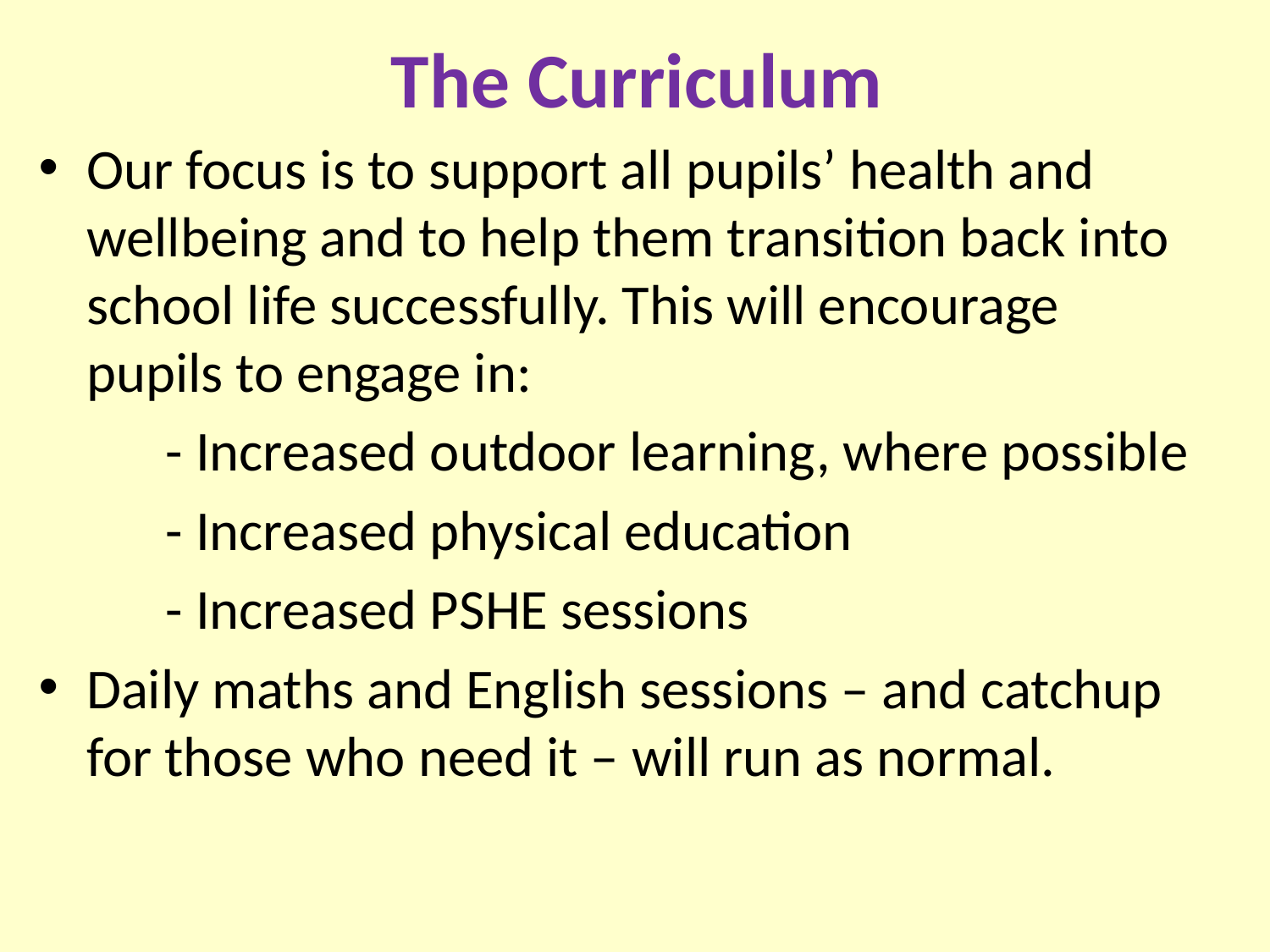

# The Curriculum
Our focus is to support all pupils’ health and wellbeing and to help them transition back into school life successfully. This will encourage pupils to engage in:
          - Increased outdoor learning, where possible
          - Increased physical education
          - Increased PSHE sessions
Daily maths and English sessions – and catchup for those who need it – will run as normal.